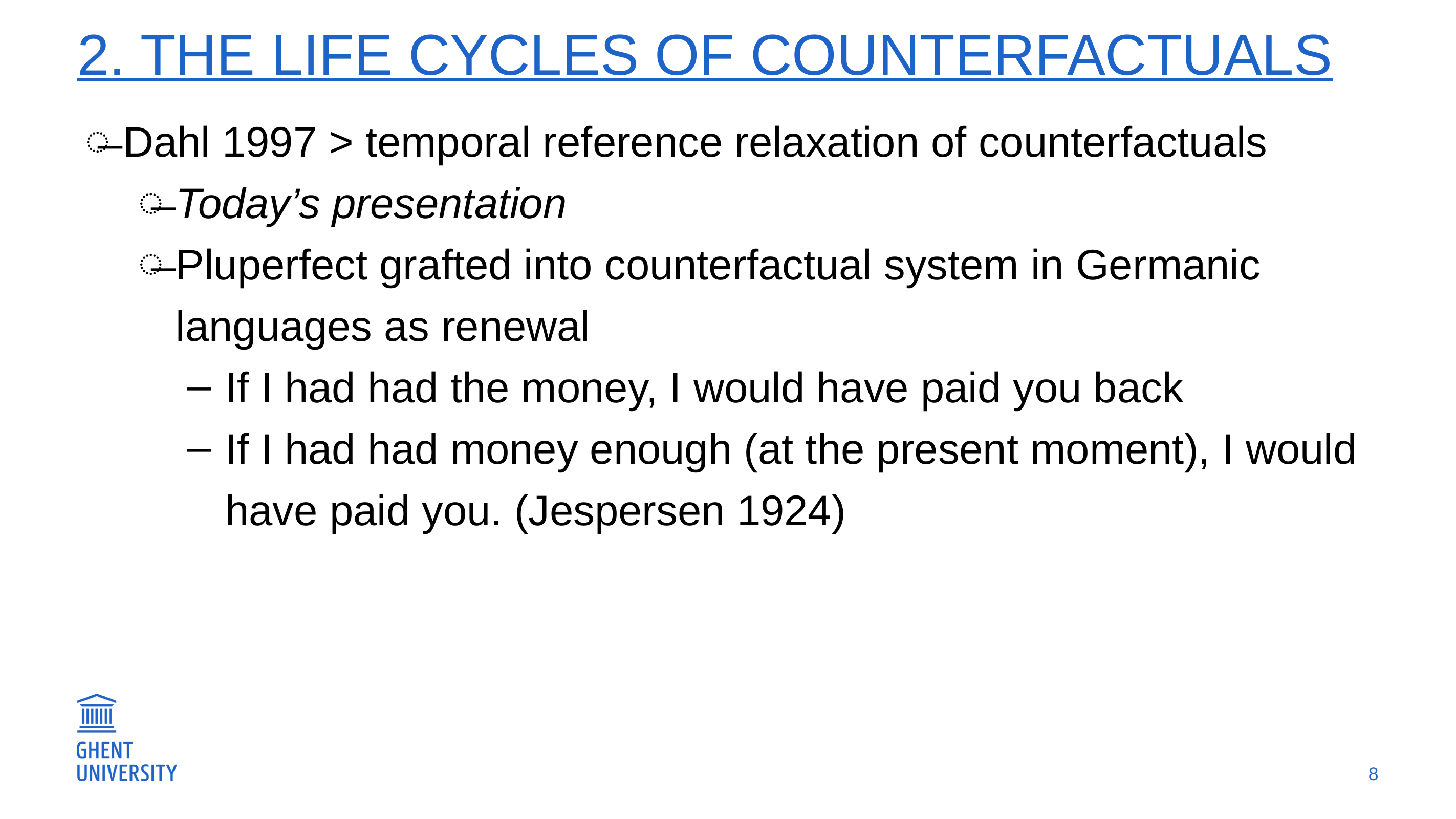

# 2. The life cycles of counterfactuals
Dahl 1997 > temporal reference relaxation of counterfactuals
Today’s presentation
Pluperfect grafted into counterfactual system in Germanic languages as renewal
If I had had the money, I would have paid you back
If I had had money enough (at the present moment), I would have paid you. (Jespersen 1924)

8